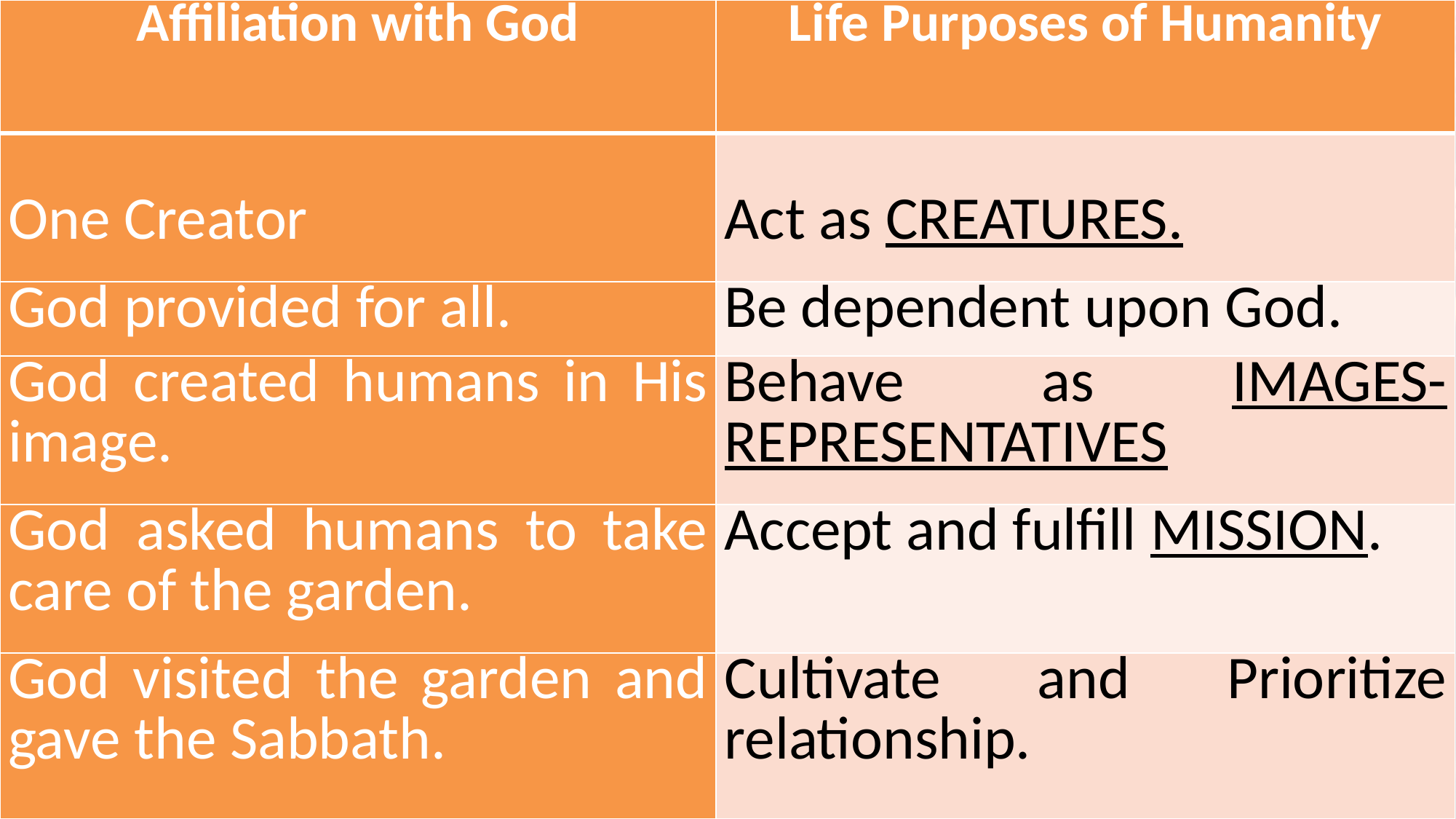

| Affiliation with God | Life Purposes of Humanity |
| --- | --- |
| One Creator | Act as CREATURES. |
| God provided for all. | Be dependent upon God. |
| God created humans in His image. | Behave as IMAGES-REPRESENTATIVES |
| God asked humans to take care of the garden. | Accept and fulfill MISSION. |
| God visited the garden and gave the Sabbath. | Cultivate and Prioritize relationship. |